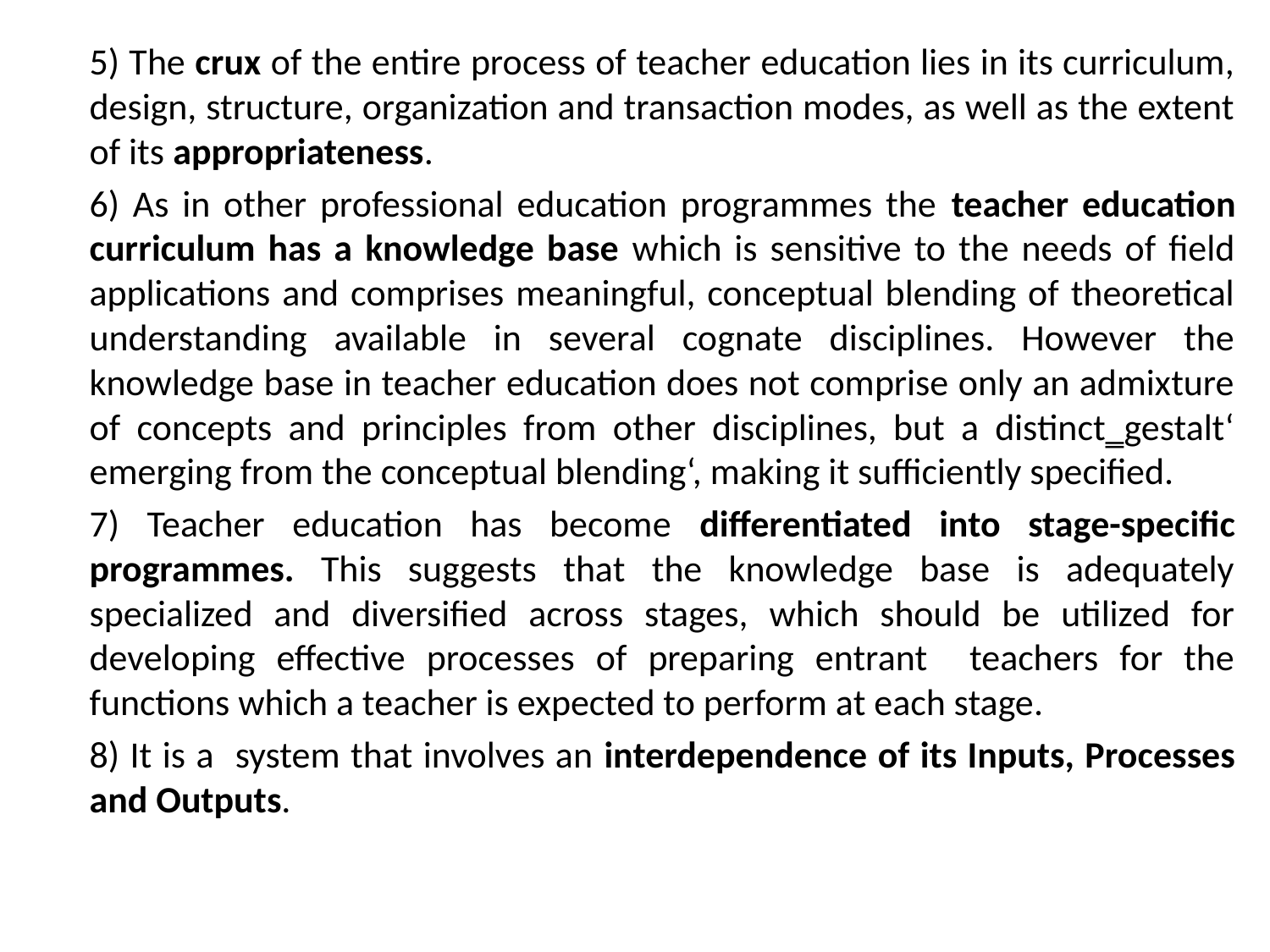

5) The crux of the entire process of teacher education lies in its curriculum, design, structure, organization and transaction modes, as well as the extent of its appropriateness.
	6) As in other professional education programmes the teacher education curriculum has a knowledge base which is sensitive to the needs of field applications and comprises meaningful, conceptual blending of theoretical understanding available in several cognate disciplines. However the knowledge base in teacher education does not comprise only an admixture of concepts and principles from other disciplines, but a distinct‗gestalt‘ emerging from the conceptual blending‘, making it sufficiently specified.
	7) Teacher education has become differentiated into stage-specific programmes. This suggests that the knowledge base is adequately specialized and diversified across stages, which should be utilized for developing effective processes of preparing entrant  teachers for the functions which a teacher is expected to perform at each stage.
	8) It is a  system that involves an interdependence of its Inputs, Processes and Outputs.